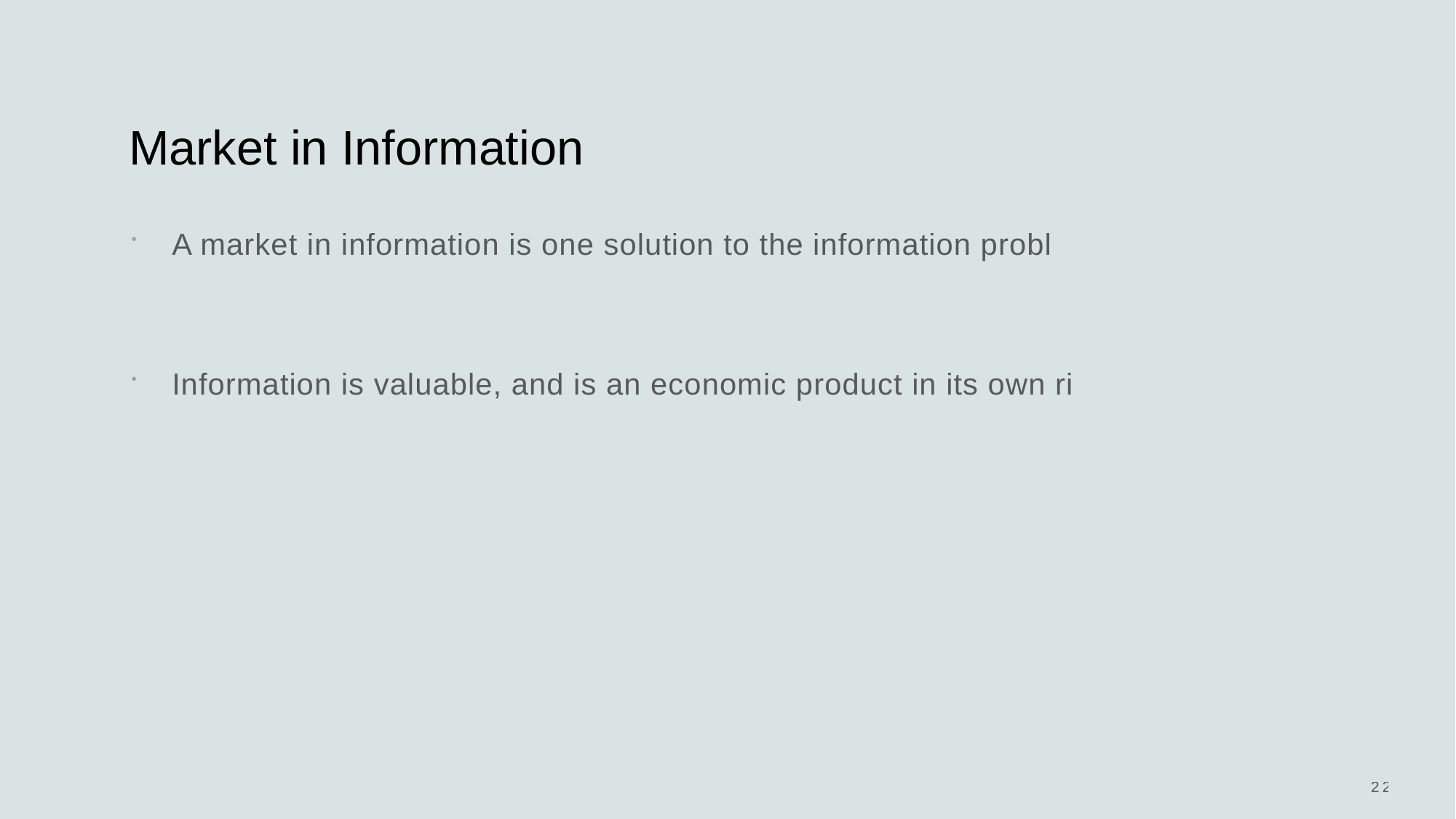

# Market in Information
A market in information is one solution to the information problem.

Information is valuable, and is an economic product in its own right.

22